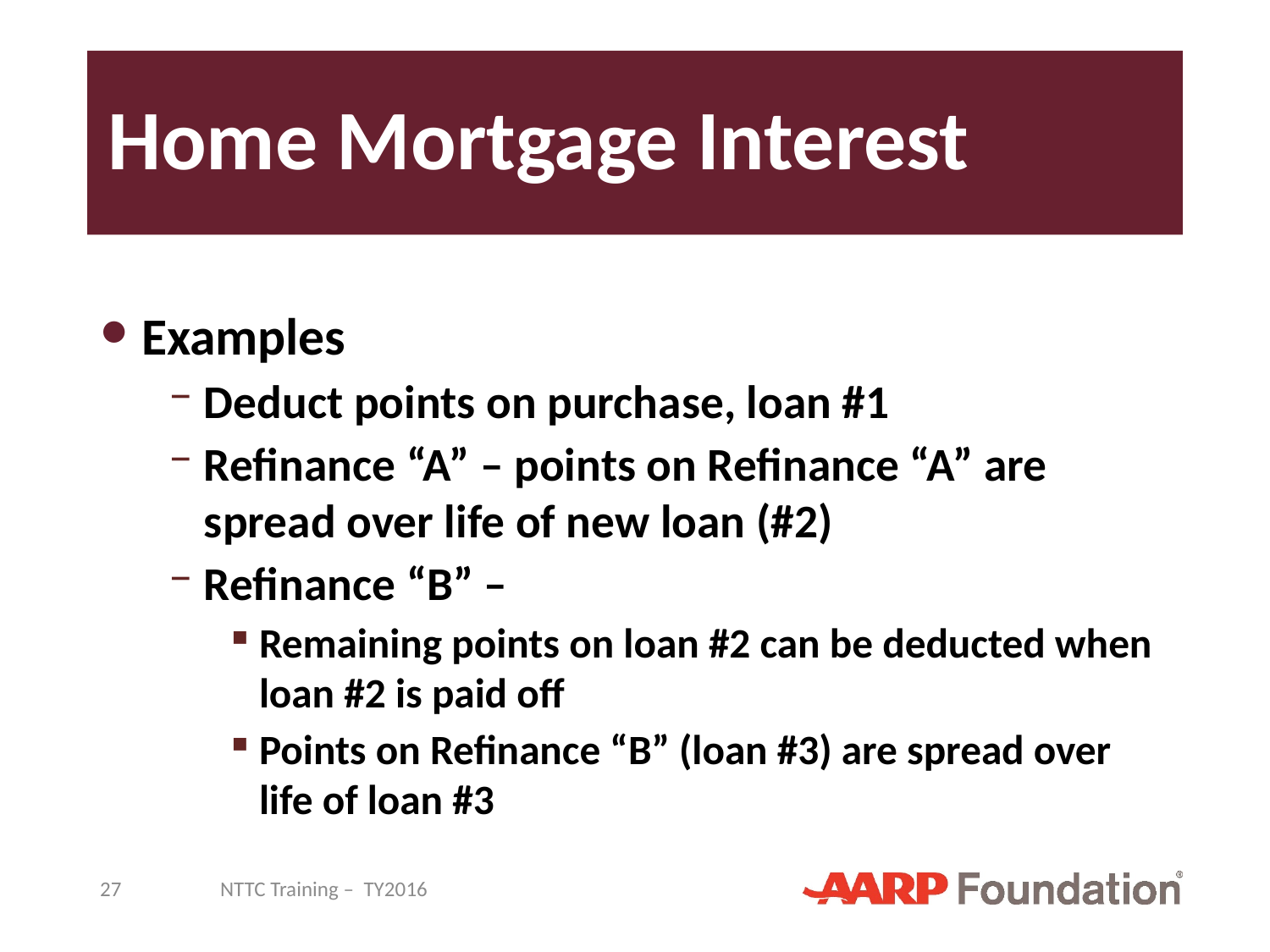

# Home Mortgage Interest
Examples
Deduct points on purchase, loan #1
Refinance “A” – points on Refinance “A” are spread over life of new loan (#2)
Refinance “B” –
Remaining points on loan #2 can be deducted when loan #2 is paid off
Points on Refinance “B” (loan #3) are spread over life of loan #3
27
NTTC Training –  TY2016